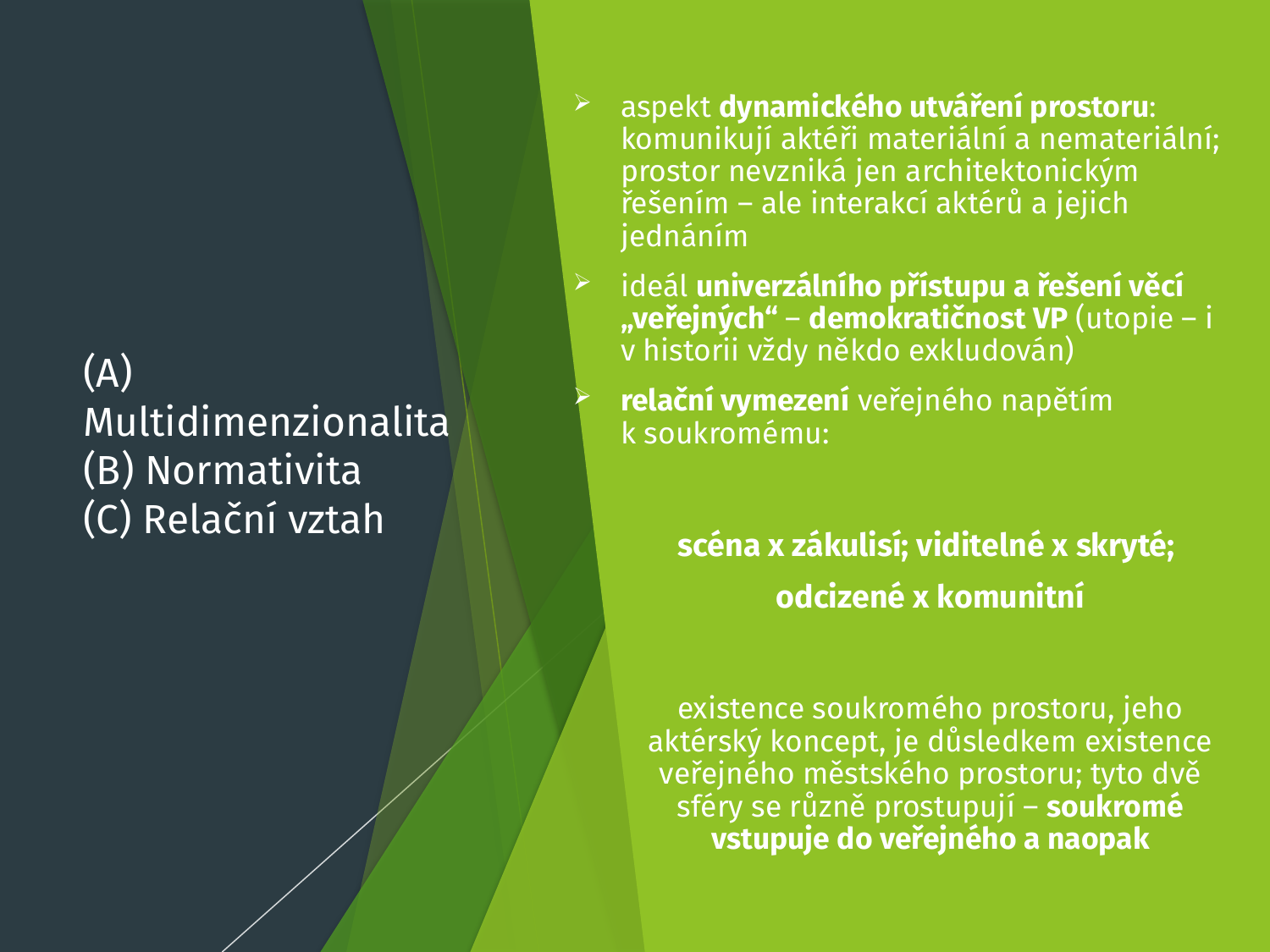

# (A) Multidimenzionalita (B) Normativita (C) Relační vztah
aspekt dynamického utváření prostoru: komunikují aktéři materiální a nemateriální; prostor nevzniká jen architektonickým řešením – ale interakcí aktérů a jejich jednáním
ideál univerzálního přístupu a řešení věcí „veřejných“ – demokratičnost VP (utopie – i v historii vždy někdo exkludován)
relační vymezení veřejného napětím k soukromému:

scéna x zákulisí; viditelné x skryté;
odcizené x komunitní

existence soukromého prostoru, jeho aktérský koncept, je důsledkem existence veřejného městského prostoru; tyto dvě sféry se různě prostupují – soukromé vstupuje do veřejného a naopak